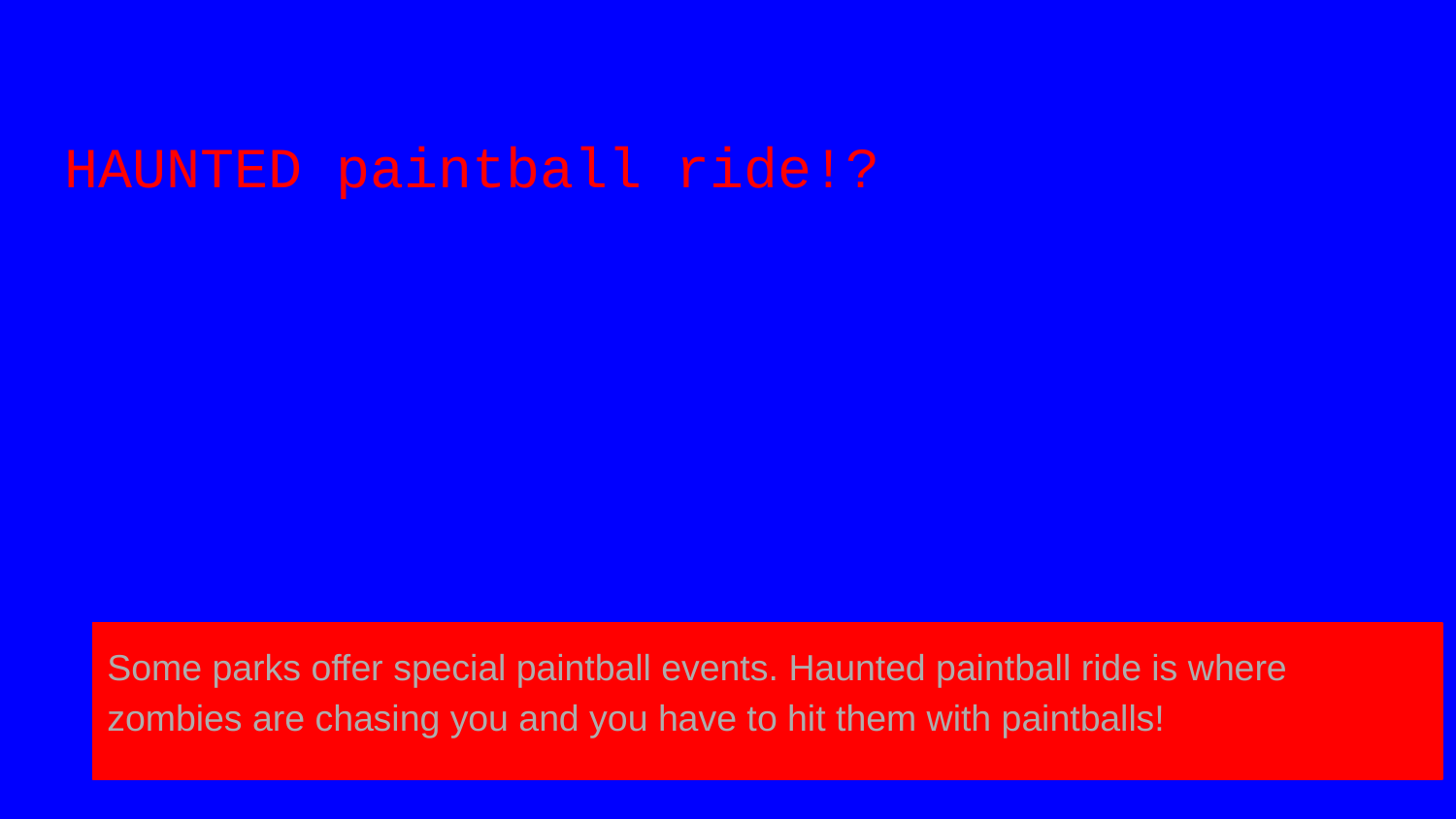

# HAUNTED paintball ride!?
Some parks offer special paintball events. Haunted paintball ride is where zombies are chasing you and you have to hit them with paintballs!